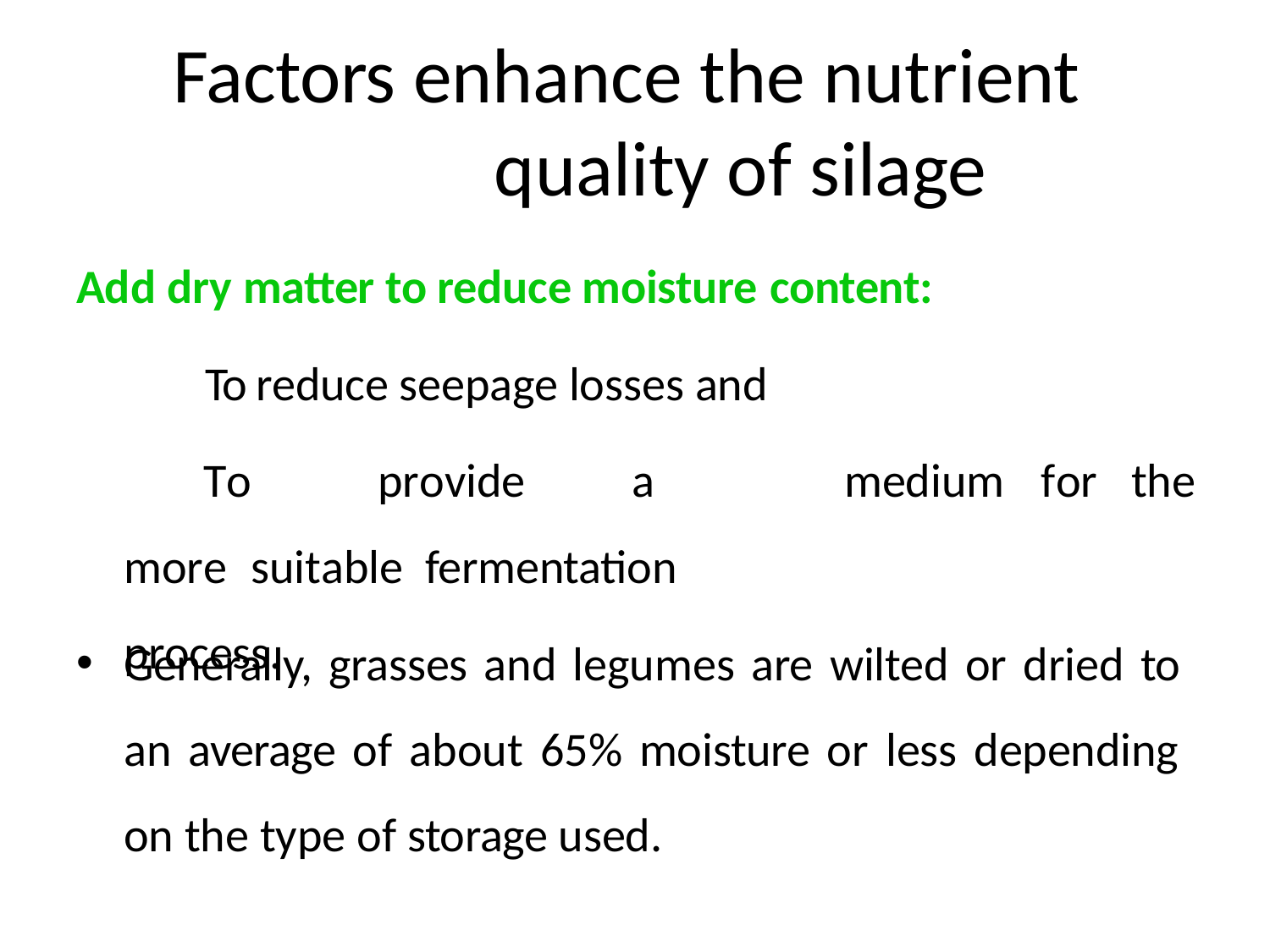

# Factors enhance the nutrient  quality of silage
Add dry matter to reduce moisture content:
To reduce seepage losses and
To	provide	a	more	suitable  fermentation process.
medium	for	the
Generally, grasses and legumes are wilted or dried to  an average of about 65% moisture or less depending  on the type of storage used.